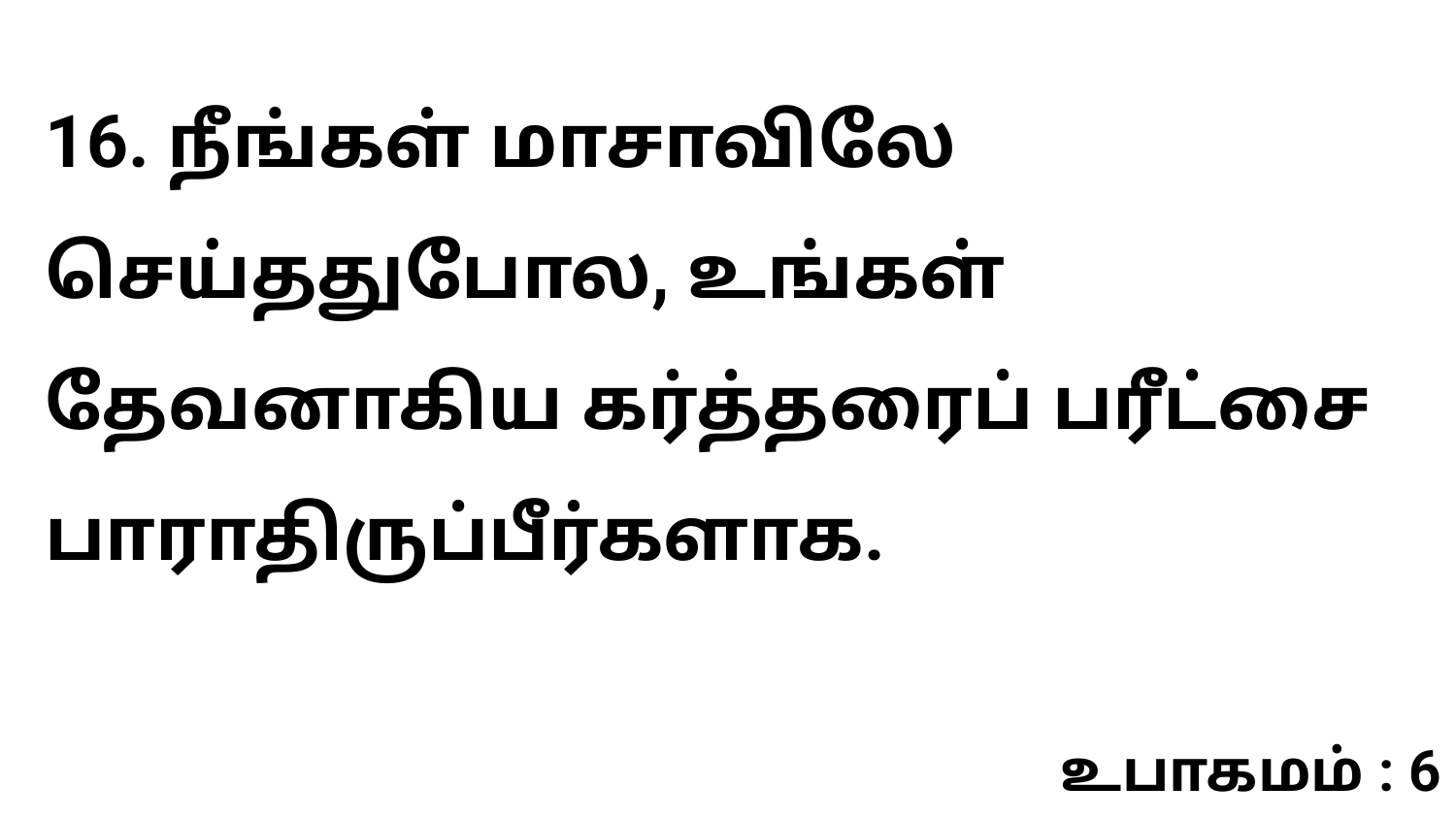

16. நீங்கள் மாசாவிலே செய்ததுபோல, உங்கள் தேவனாகிய கர்த்தரைப் பரீட்சை பாராதிருப்பீர்களாக.
உபாகமம் : 6